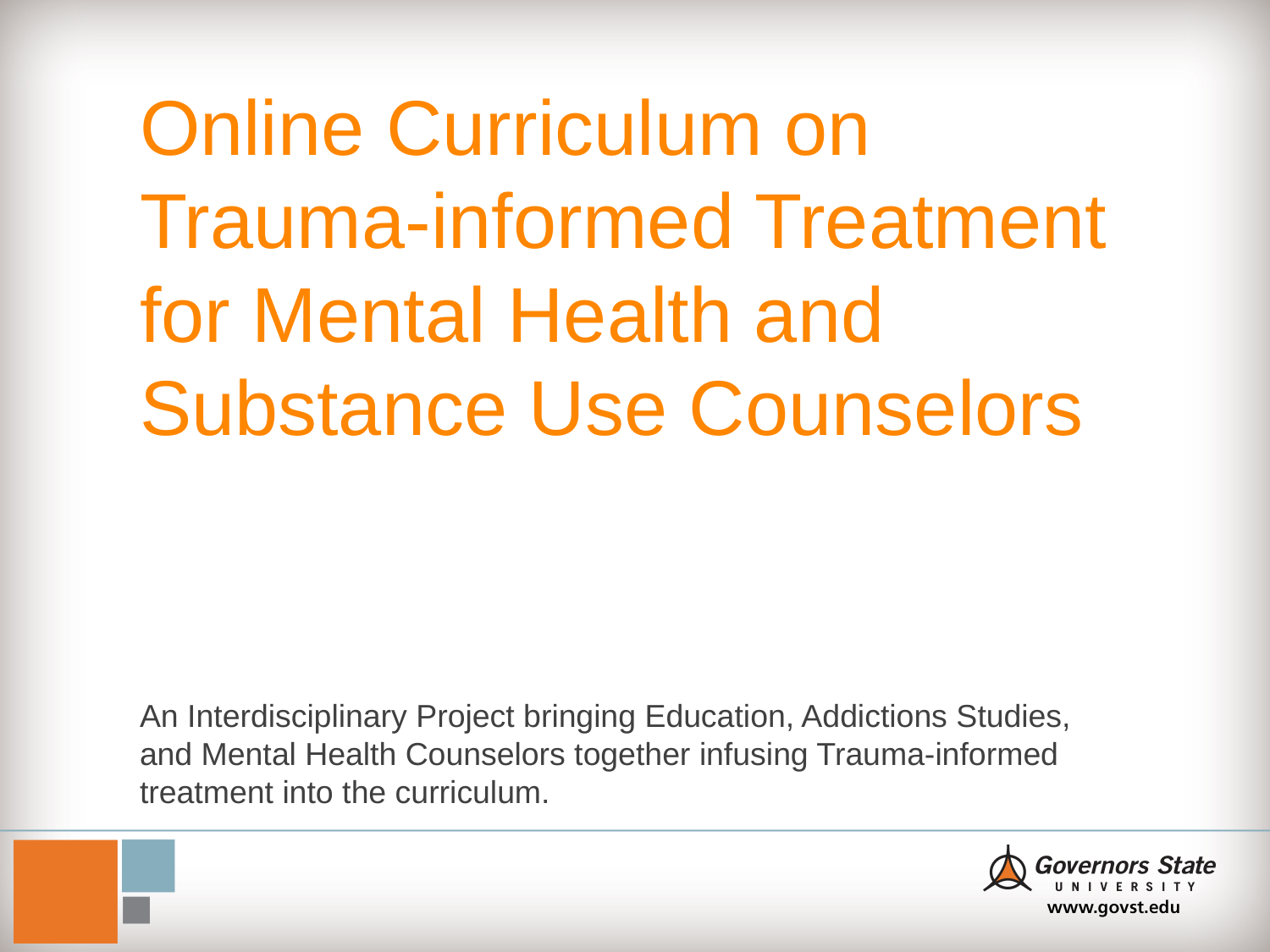

# Online Curriculum on Trauma-informed Treatment for Mental Health and Substance Use Counselors
An Interdisciplinary Project bringing Education, Addictions Studies, and Mental Health Counselors together infusing Trauma-informed treatment into the curriculum.